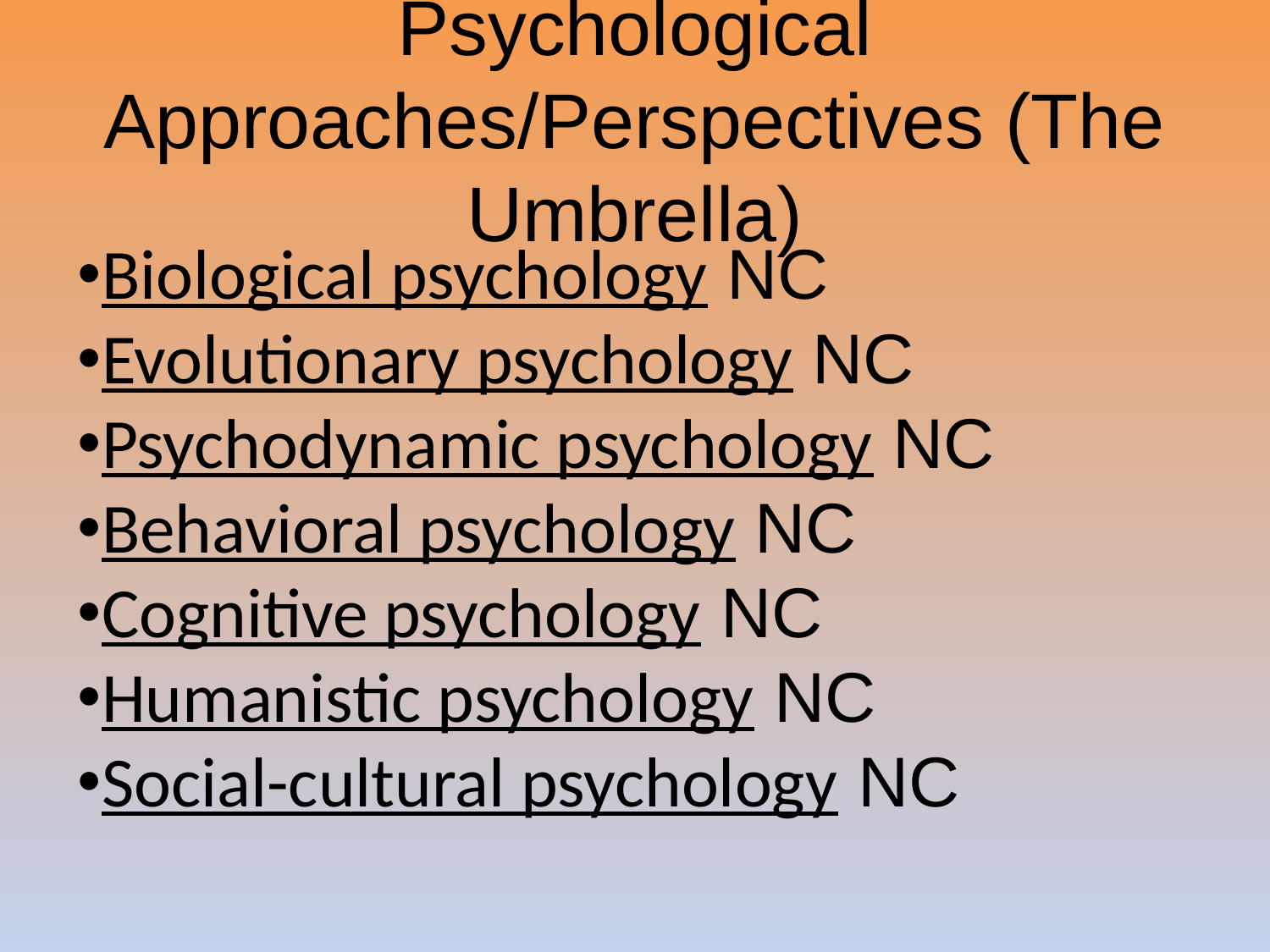

# Psychological Approaches/Perspectives (The Umbrella)
Biological psychology NC
Evolutionary psychology NC
Psychodynamic psychology NC
Behavioral psychology NC
Cognitive psychology NC
Humanistic psychology NC
Social-cultural psychology NC